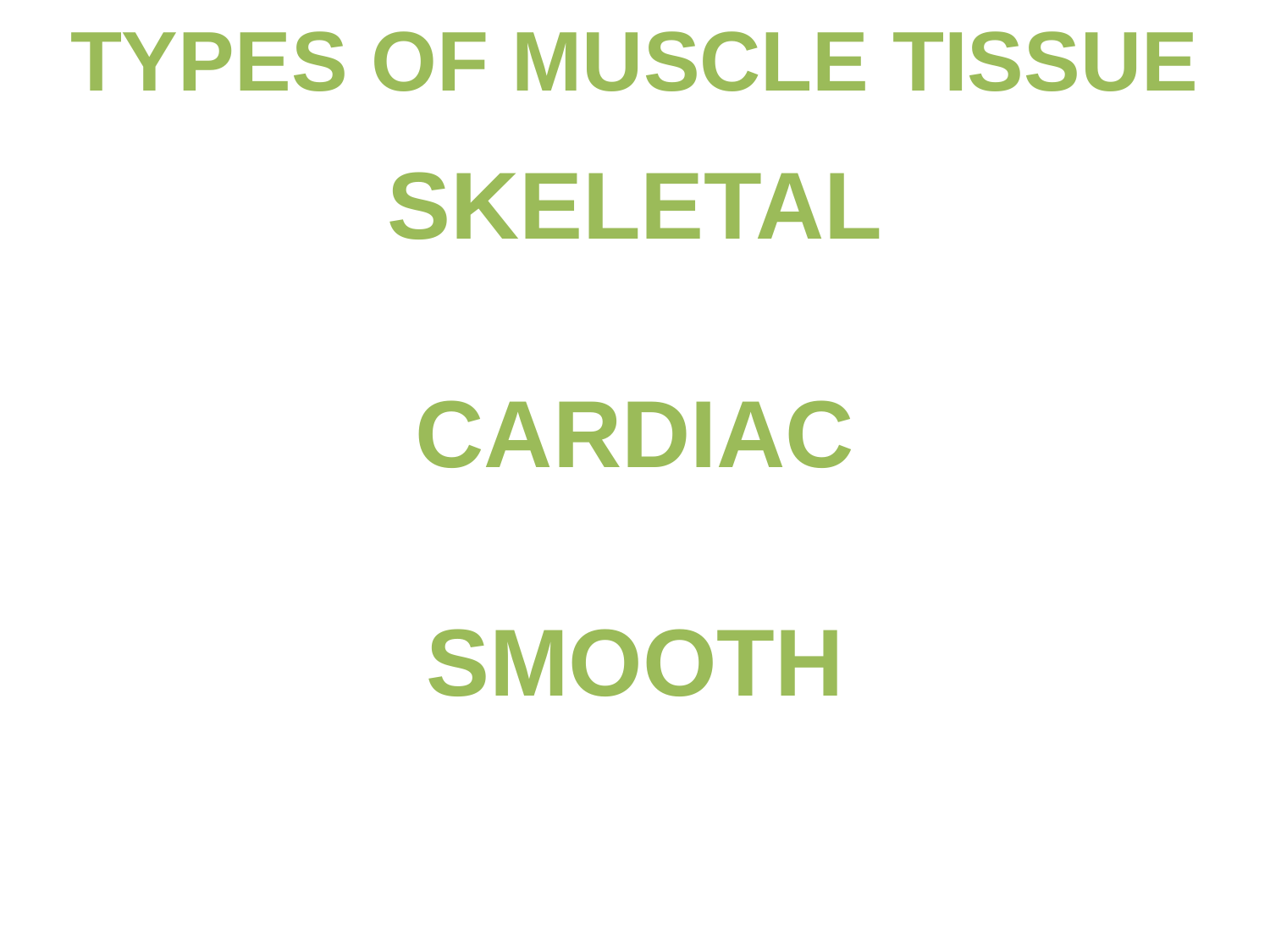

TYPES OF MUSCLE TISSUE
SKELETAL

CARDIAC

SMOOTH